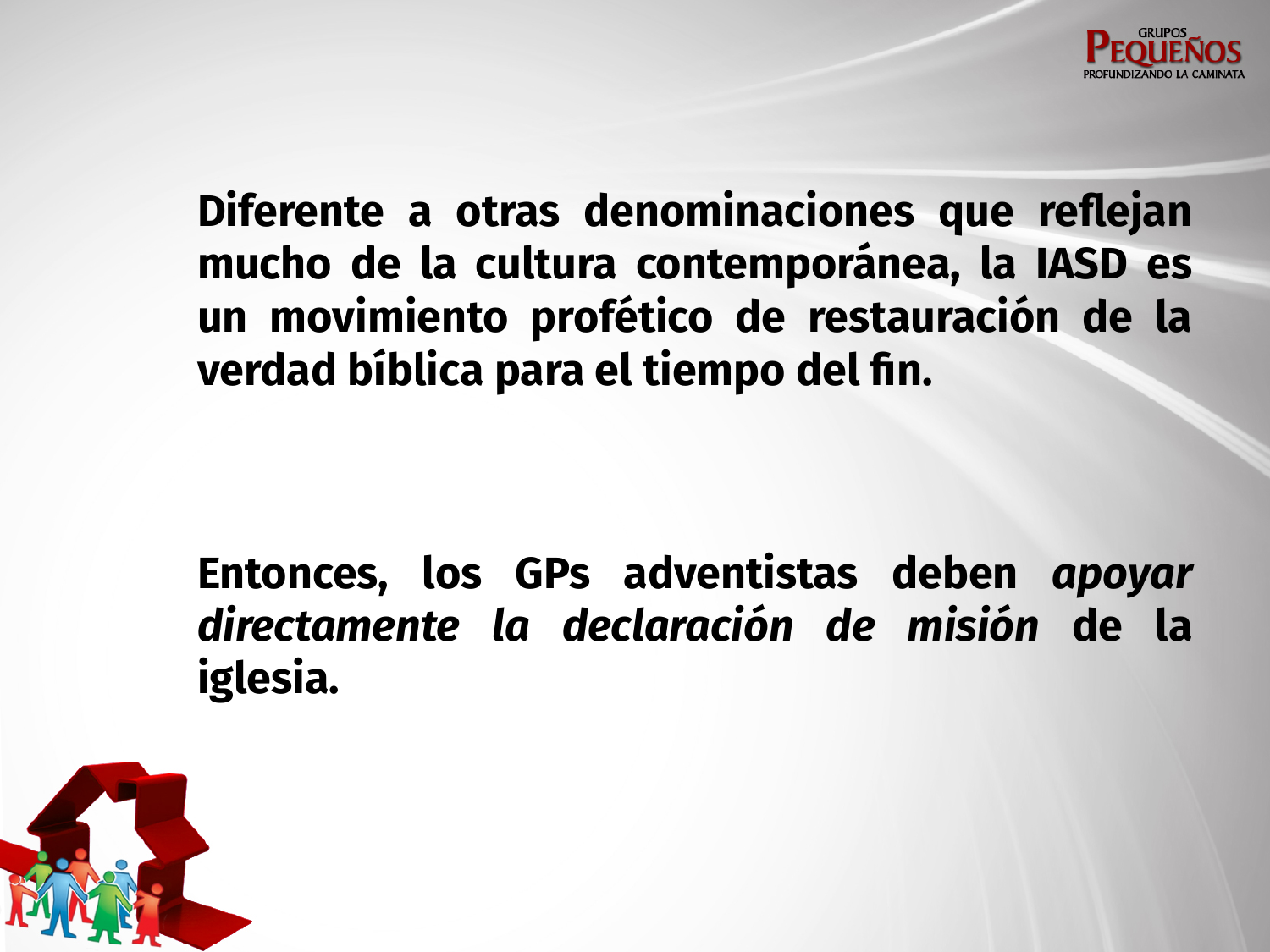

Diferente a otras denominaciones que reflejan mucho de la cultura contemporánea, la IASD es un movimiento profético de restauración de la verdad bíblica para el tiempo del fin.
Entonces, los GPs adventistas deben apoyar directamente la declaración de misión de la iglesia.